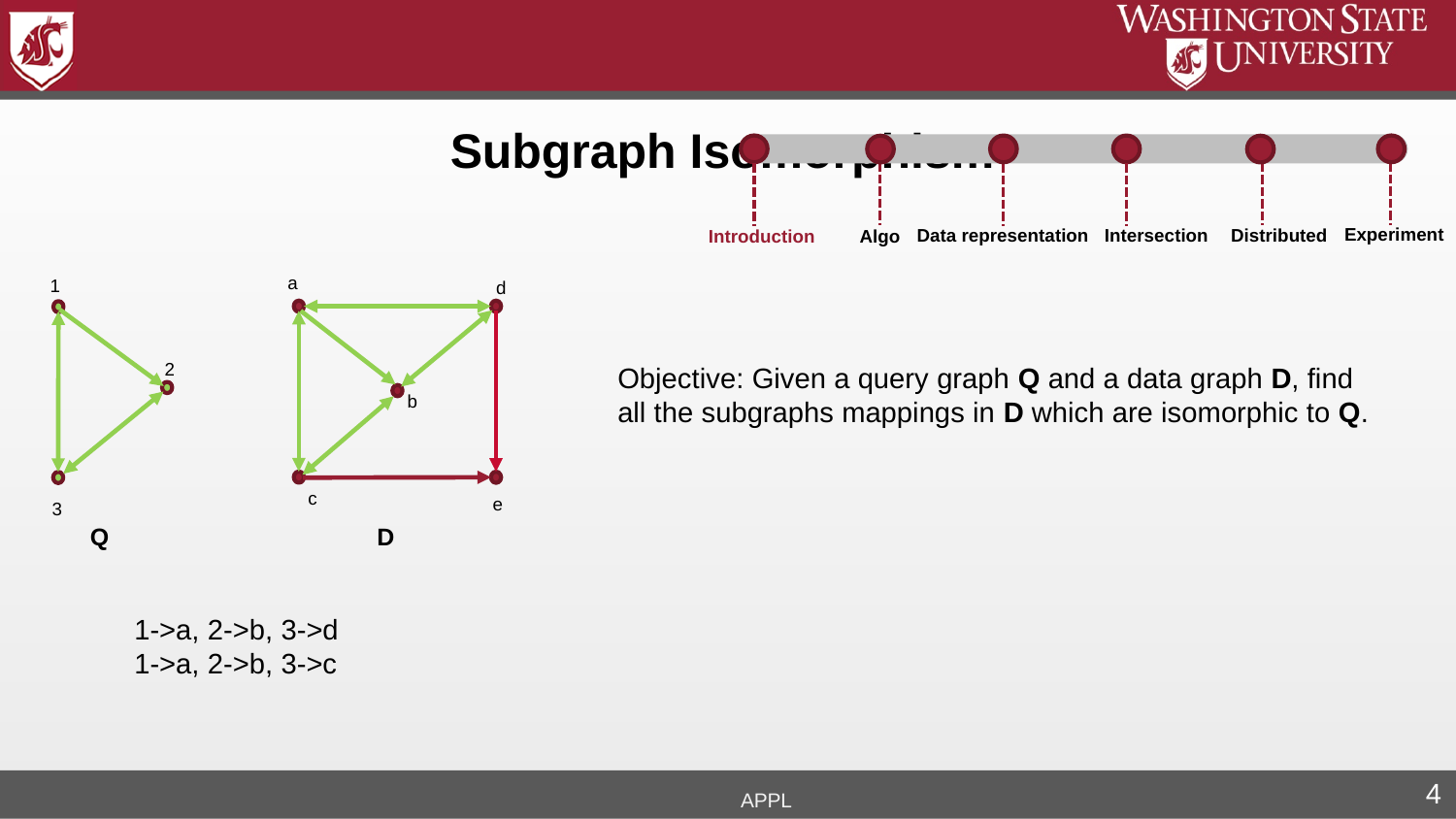

Subgraph Isomorphism

Experiment
Distributed
Intersection
Algo
Data representation
Introduction
a
1
d

2
Objective: Given a query graph Q and a data graph D, find all the subgraphs mappings in D which are isomorphic to Q.

b

c
e
3
D
Q
1->a, 2->b, 3->d
1->a, 2->b, 3->c

APPL
4